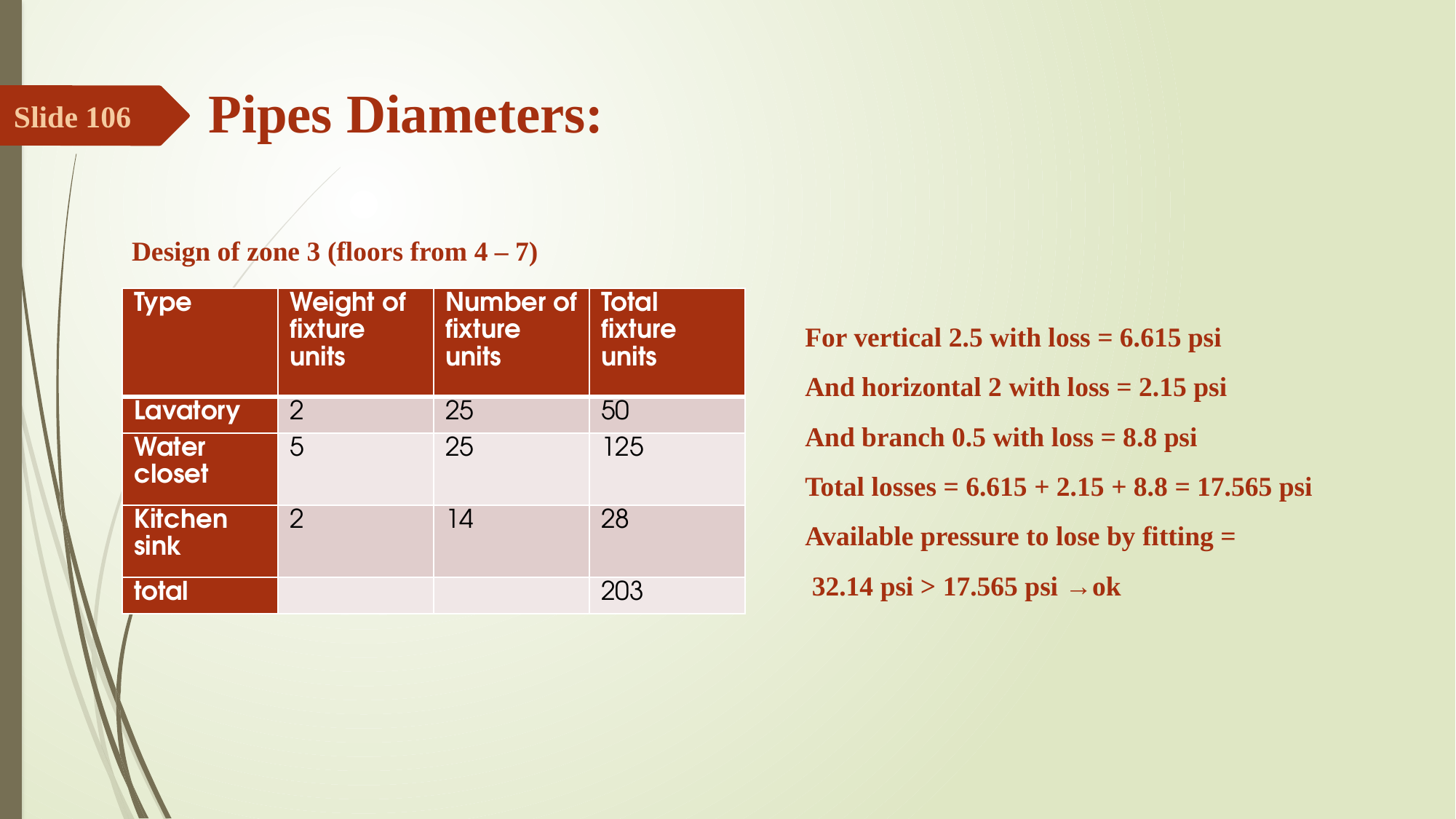

Pipes Diameters:
Slide 106
Design of zone 3 (floors from 4 – 7)
| Type | Weight of fixture units | Number of fixture units | Total fixture units |
| --- | --- | --- | --- |
| Lavatory | 2 | 25 | 50 |
| Water closet | 5 | 25 | 125 |
| Kitchen sink | 2 | 14 | 28 |
| total |  |  | 203 |
For vertical 2.5 with loss = 6.615 psi
And horizontal 2 with loss = 2.15 psi
And branch 0.5 with loss = 8.8 psi
Total losses = 6.615 + 2.15 + 8.8 = 17.565 psi
Available pressure to lose by fitting =
 32.14 psi > 17.565 psi →ok